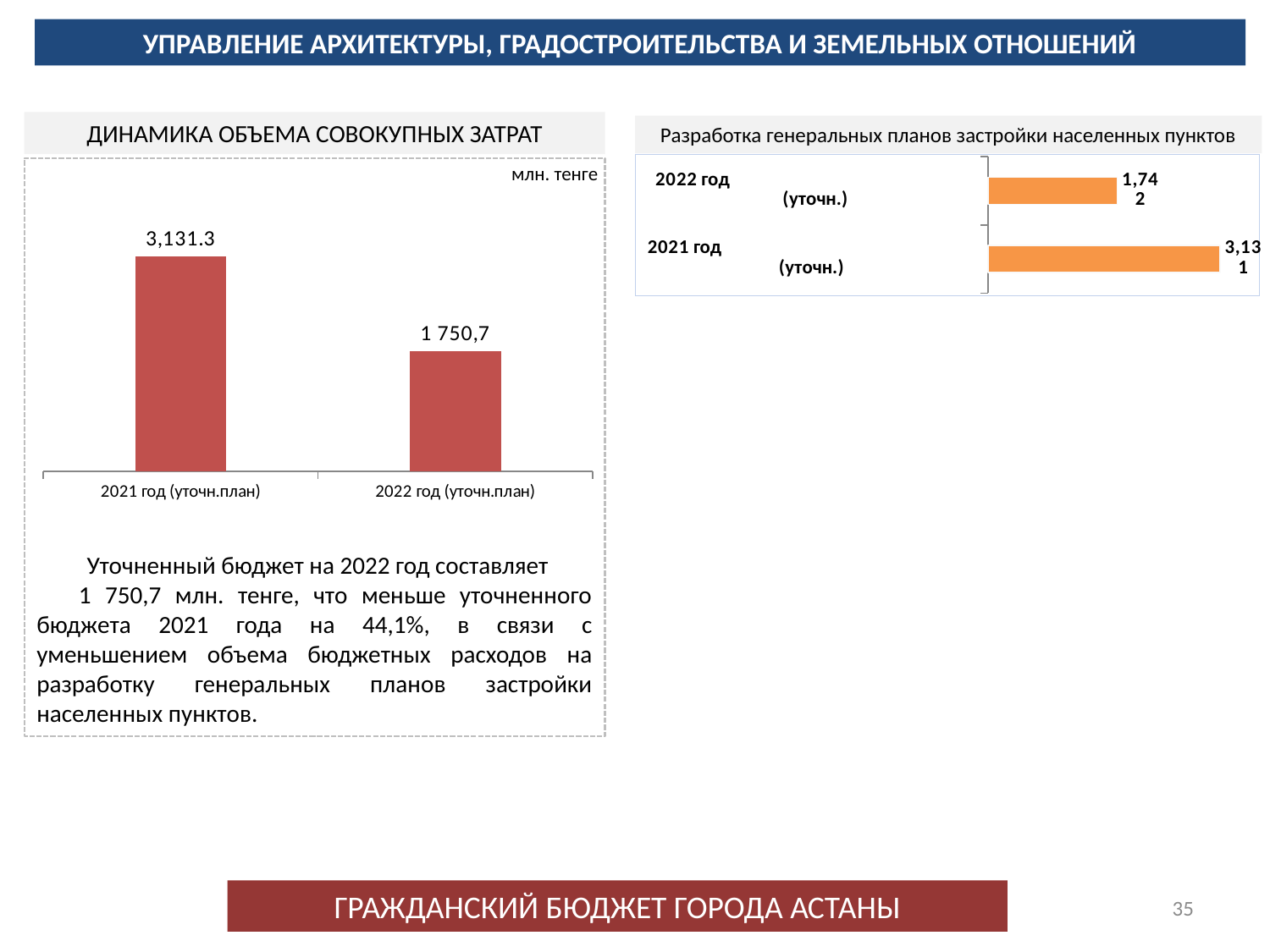

УПРАВЛЕНИЕ АРХИТЕКТУРЫ, ГРАДОСТРОИТЕЛЬСТВА И ЗЕМЕЛЬНЫХ ОТНОШЕНИЙ
ДИНАМИКА ОБЪЕМА СОВОКУПНЫХ ЗАТРАТ

### Chart

| Category |
|---|
Разработка генеральных планов застройки населенных пунктов

### Chart

| Category | Столбец1 |
|---|---|
| 2021 год                                                                 (уточн.) | 3131.3 |
| 2022 год                                                               (уточн.) | 1741.528 |
млн. тенге

### Chart

| Category | Всего расходов |
|---|---|
| 2021 год (уточн.план) | 3131.3 |
| 2022 год (уточн.план) | 1750.7 |
Уточненный бюджет на 2022 год составляет            1 750,7 млн. тенге, что меньше уточненного бюджета 2021 года на 44,1%, в связи с уменьшением объема бюджетных расходов на разработку генеральных планов застройки населенных пунктов.
ГРАЖДАНСКИЙ БЮДЖЕТ ГОРОДА АСТАНЫ
35